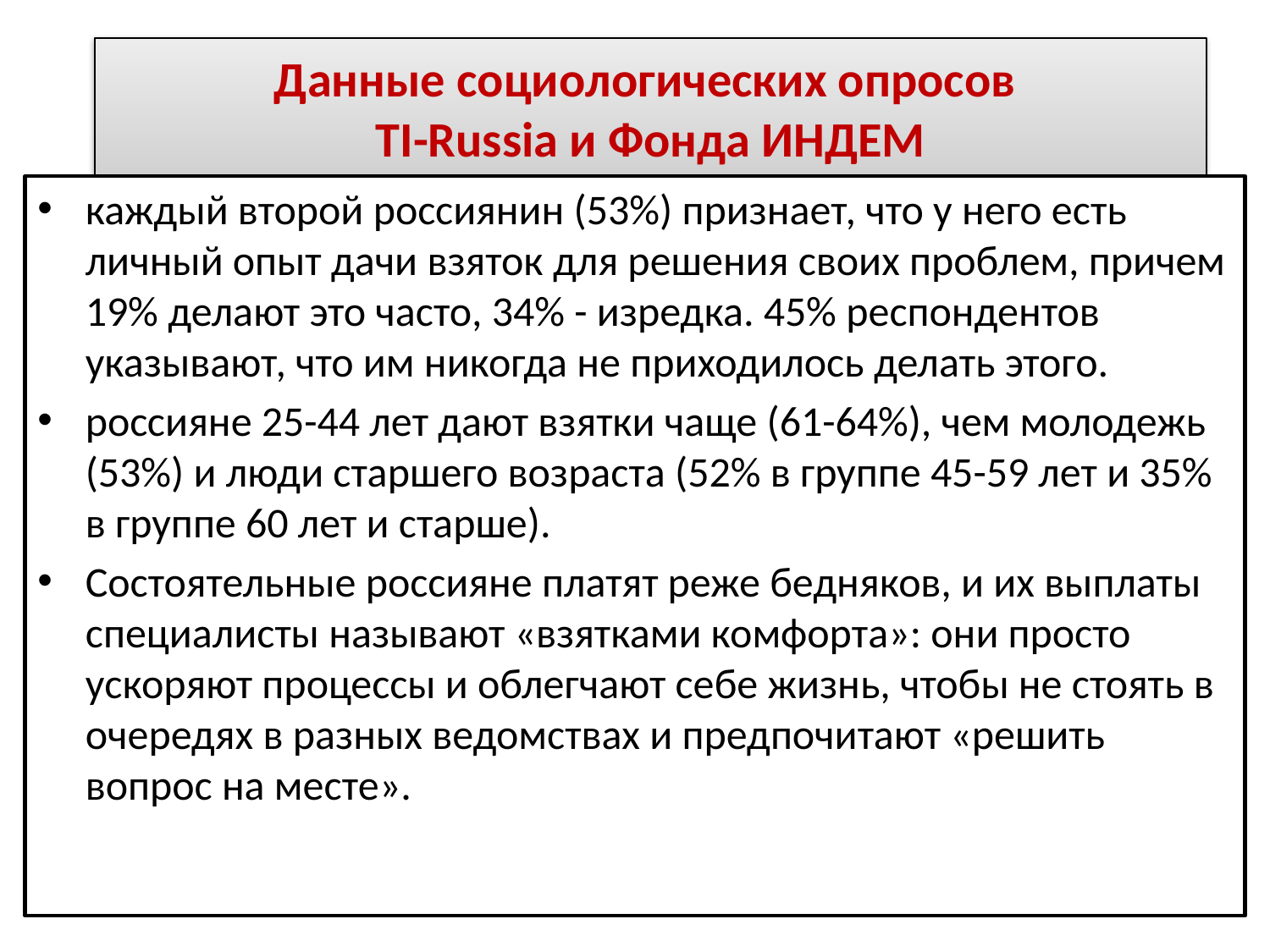

# Данные социологических опросов TI-Russia и Фонда ИНДЕМ
каждый второй россиянин (53%) признает, что у него есть личный опыт дачи взяток для решения своих проблем, причем 19% делают это часто, 34% - изредка. 45% респондентов указывают, что им никогда не приходилось делать этого.
россияне 25-44 лет дают взятки чаще (61-64%), чем молодежь (53%) и люди старшего возраста (52% в группе 45-59 лет и 35% в группе 60 лет и старше).
Состоятельные россияне платят реже бедняков, и их выплаты специалисты называют «взятками комфорта»: они просто ускоряют процессы и облегчают себе жизнь, чтобы не стоять в очередях в разных ведомствах и предпочитают «решить вопрос на месте».